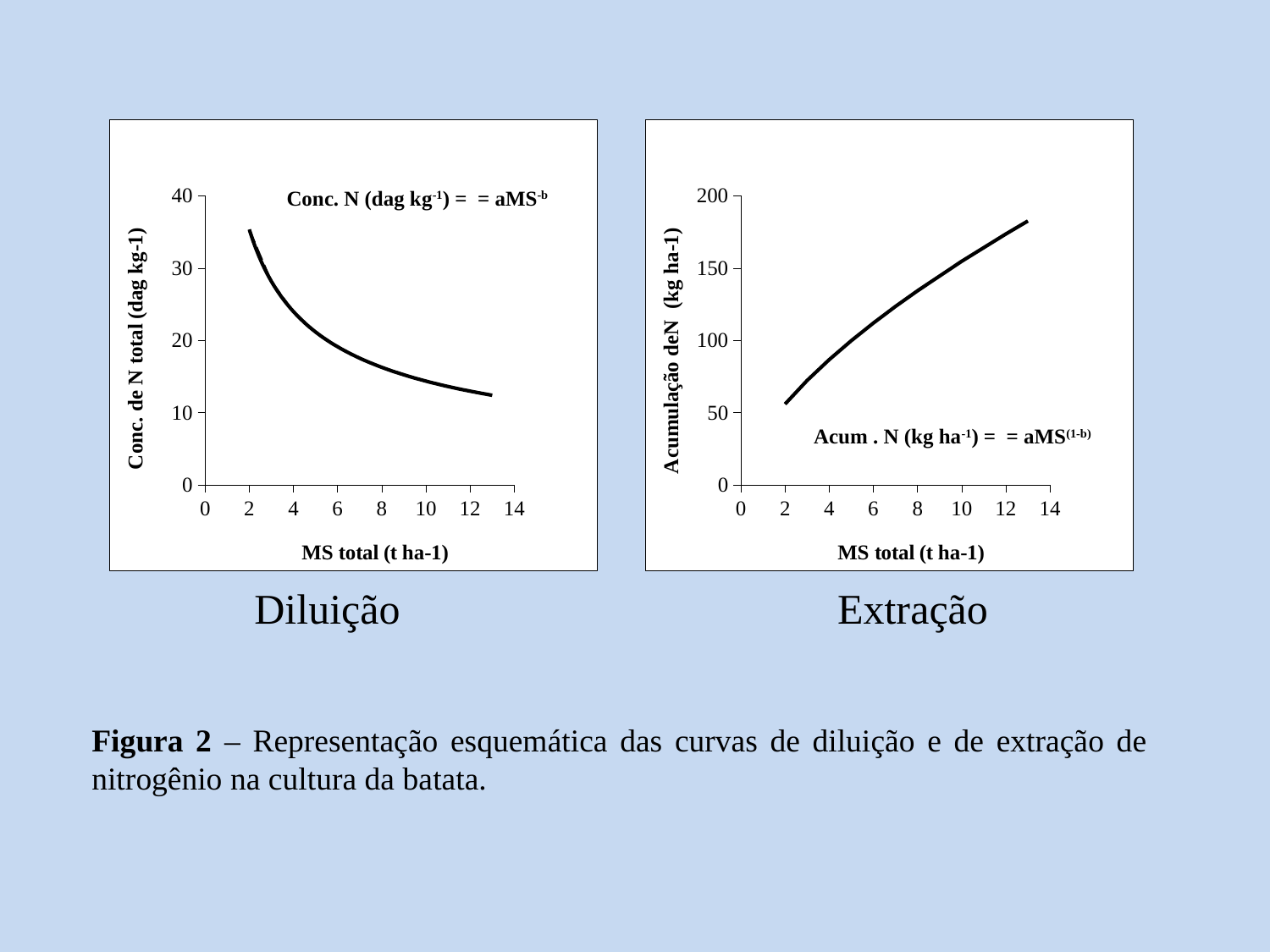

### Chart

| Category |  |
|---|---|

### Chart

| Category |  |
|---|---|
Conc. N (dag kg-1) =  = aMS-b

Acum . N (kg ha-1) =  = aMS(1-b)
Diluição
Extração
Figura 2 – Representação esquemática das curvas de diluição e de extração de nitrogênio na cultura da batata.